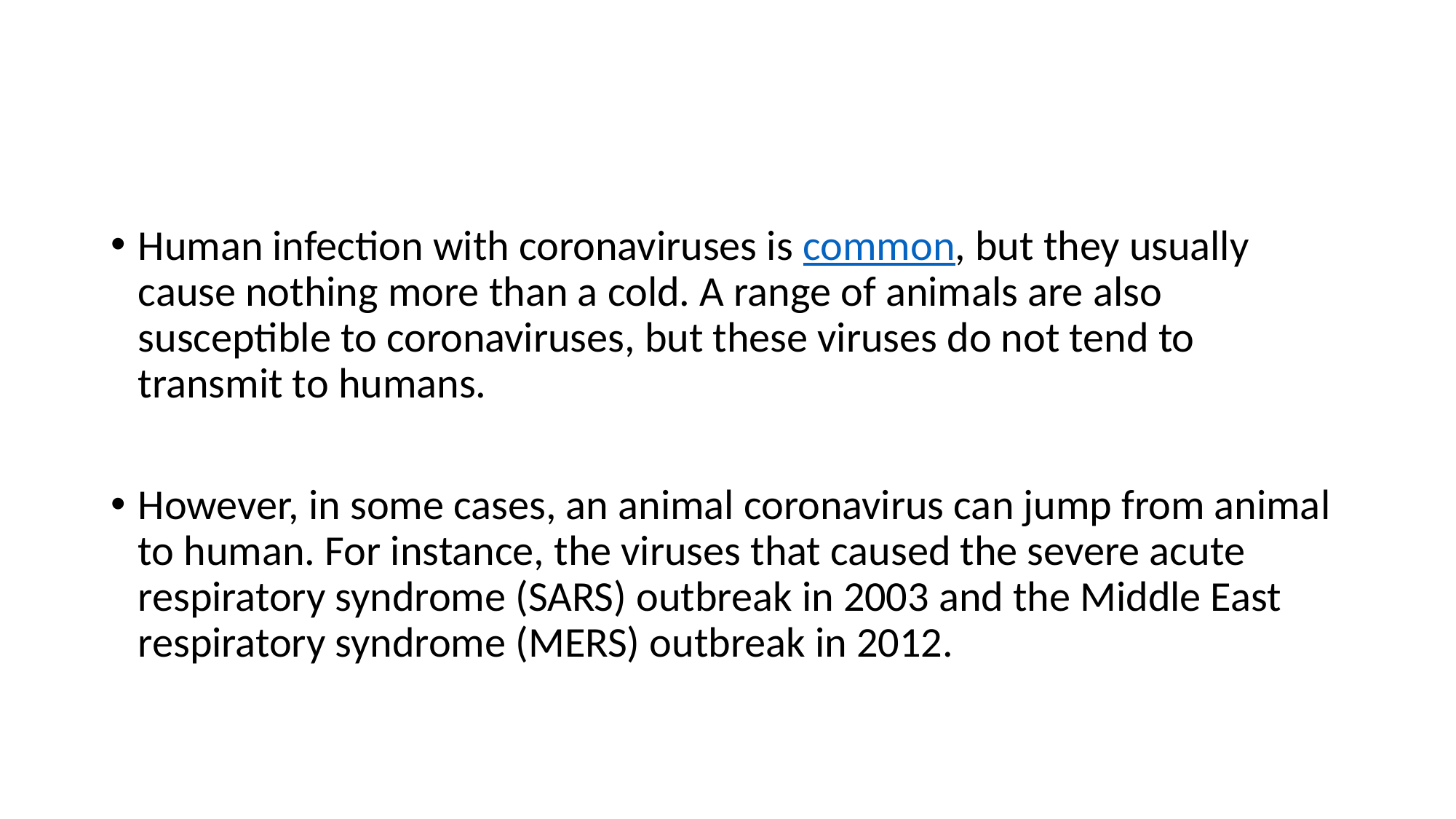

#
Human infection with coronaviruses is common, but they usually cause nothing more than a cold. A range of animals are also susceptible to coronaviruses, but these viruses do not tend to transmit to humans.

However, in some cases, an animal coronavirus can jump from animal to human. For instance, the viruses that caused the severe acute respiratory syndrome (SARS) outbreak in 2003 and the Middle East respiratory syndrome (MERS) outbreak in 2012.